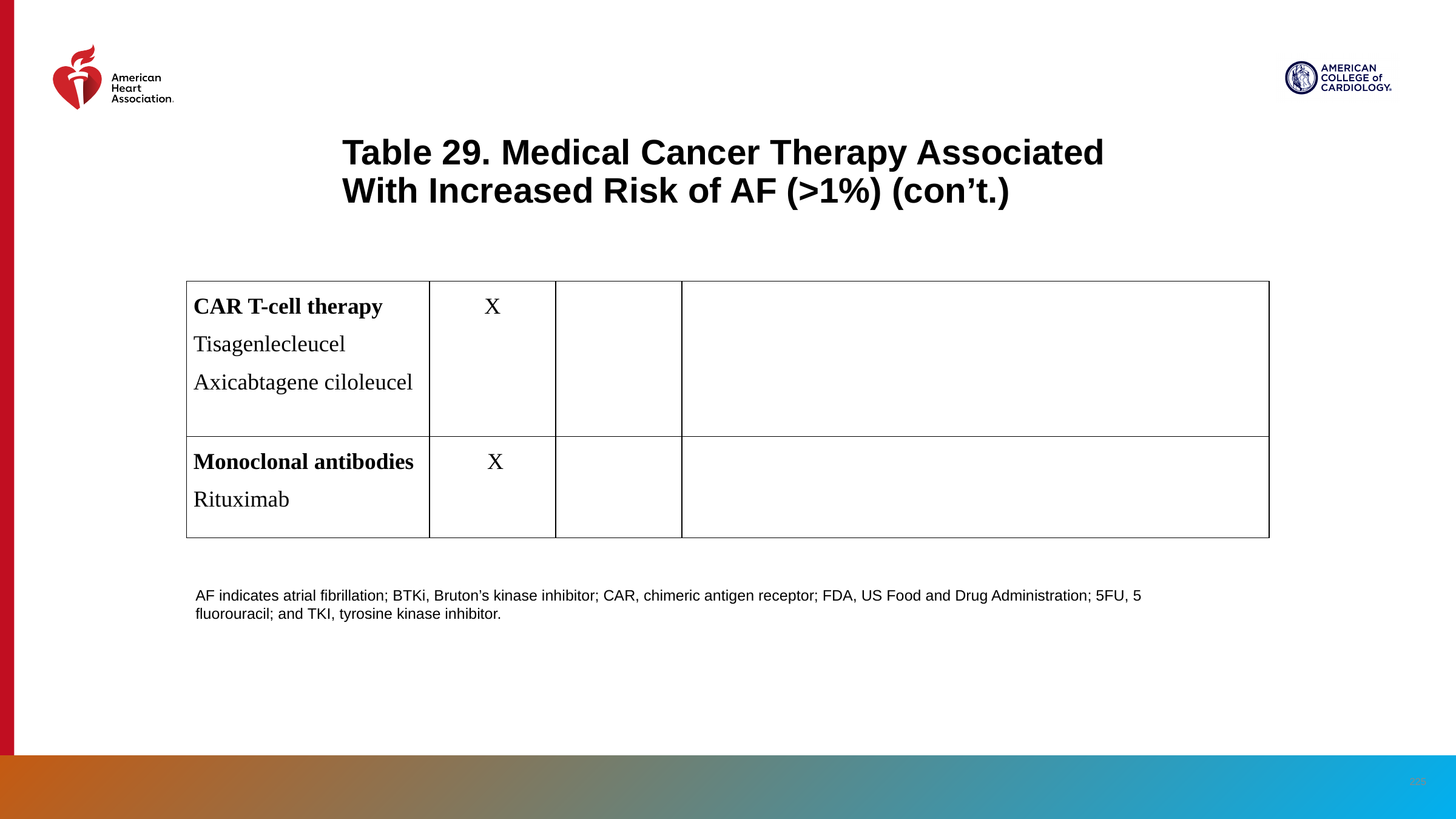

# Table 29. Medical Cancer Therapy Associated With Increased Risk of AF (>1%) (con’t.)
| CAR T-cell therapy Tisagenlecleucel Axicabtagene ciloleucel | X |  |  |
| --- | --- | --- | --- |
| Monoclonal antibodies Rituximab | X |  |  |
AF indicates atrial fibrillation; BTKi, Bruton’s kinase inhibitor; CAR, chimeric antigen receptor; FDA, US Food and Drug Administration; 5FU, 5 fluorouracil; and TKI, tyrosine kinase inhibitor.
225